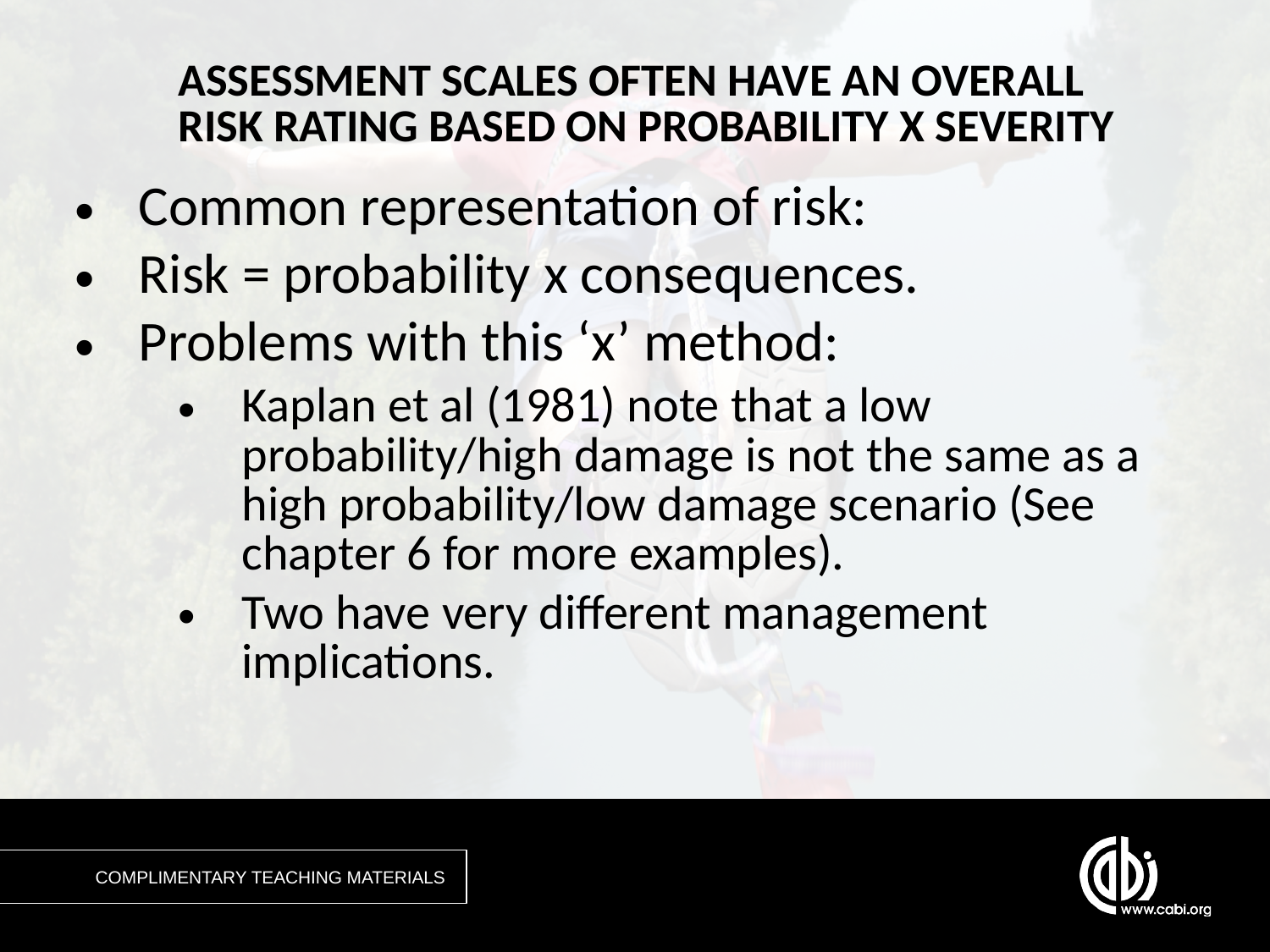

# ASSESSMENT SCALES OFTEN HAVE AN OVERALL RISK RATING BASED ON PROBABILITY X SEVERITY
Common representation of risk:
Risk = probability x consequences.
Problems with this ‘x’ method:
Kaplan et al (1981) note that a low probability/high damage is not the same as a high probability/low damage scenario (See chapter 6 for more examples).
Two have very different management implications.